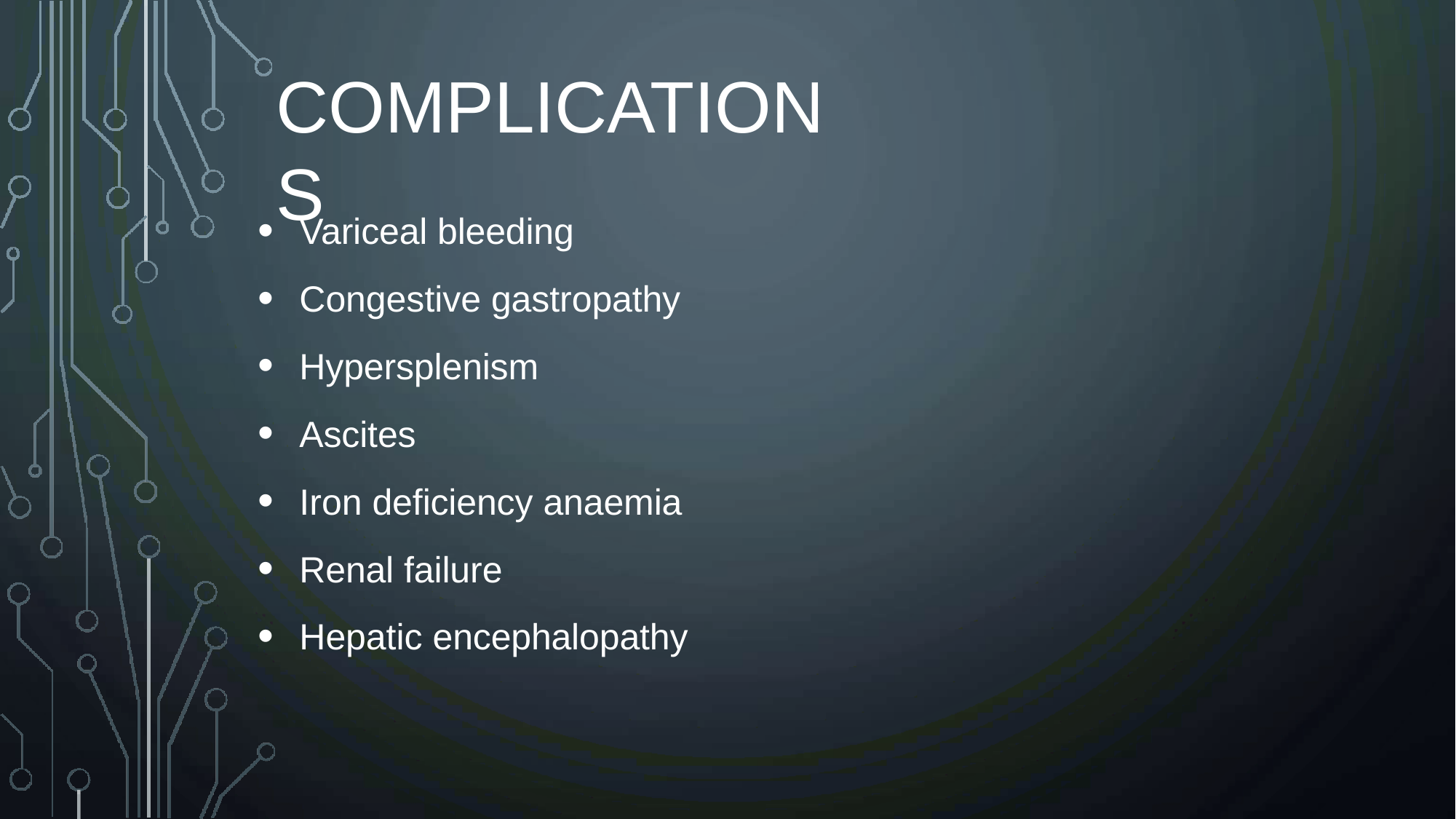

# COMPLICATIONS
Variceal bleeding
Congestive gastropathy
Hypersplenism
Ascites
Iron deficiency anaemia
Renal failure
Hepatic encephalopathy